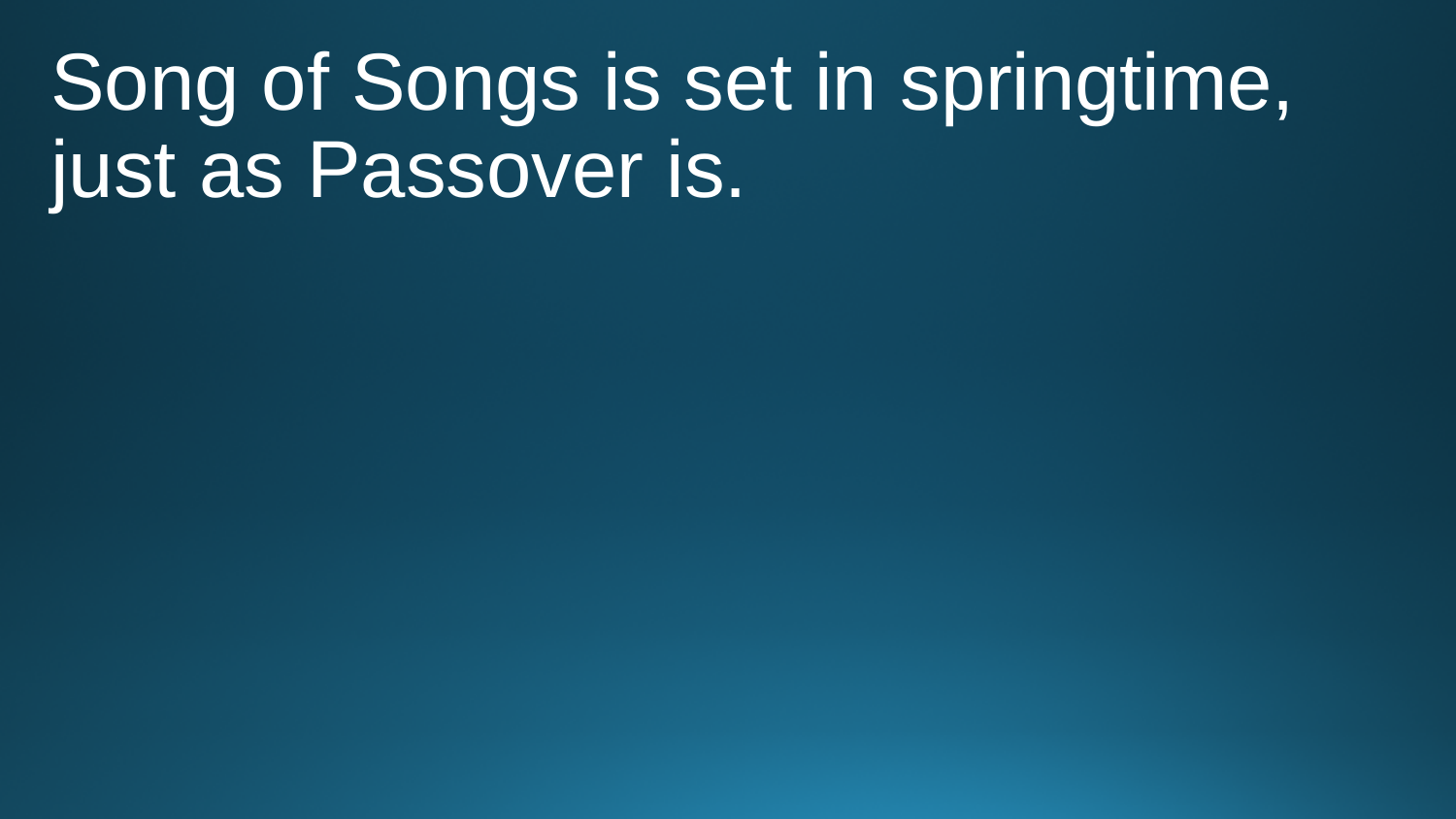

Song of Songs is set in springtime, just as Passover is.